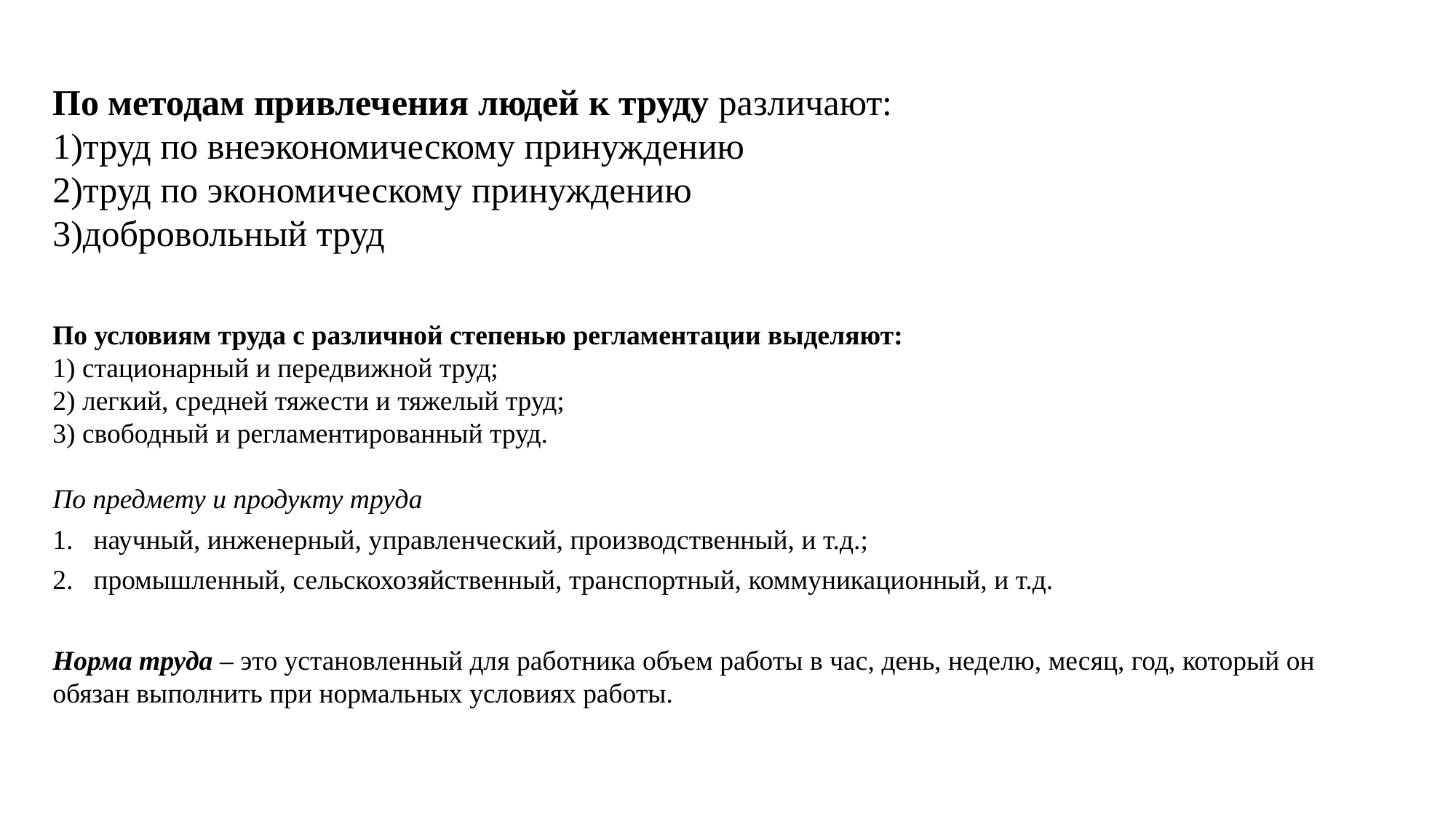

По методам привлечения людей к труду различают:
1)труд по внеэкономическому принуждению
2)труд по экономическому принуждению
3)добровольный труд
По условиям труда с различной степенью регламентации выделяют:
1) стационарный и передвижной труд;
2) легкий, средней тяжести и тяжелый труд;
3) свободный и регламентированный труд.

По предмету и продукту труда
научный, инженерный, управленческий, производственный, и т.д.;
промышленный, сельскохозяйственный, транспортный, коммуникационный, и т.д.

Норма труда – это установленный для работника объем работы в час, день, неделю, месяц, год, который он обязан выполнить при нормальных условиях работы.